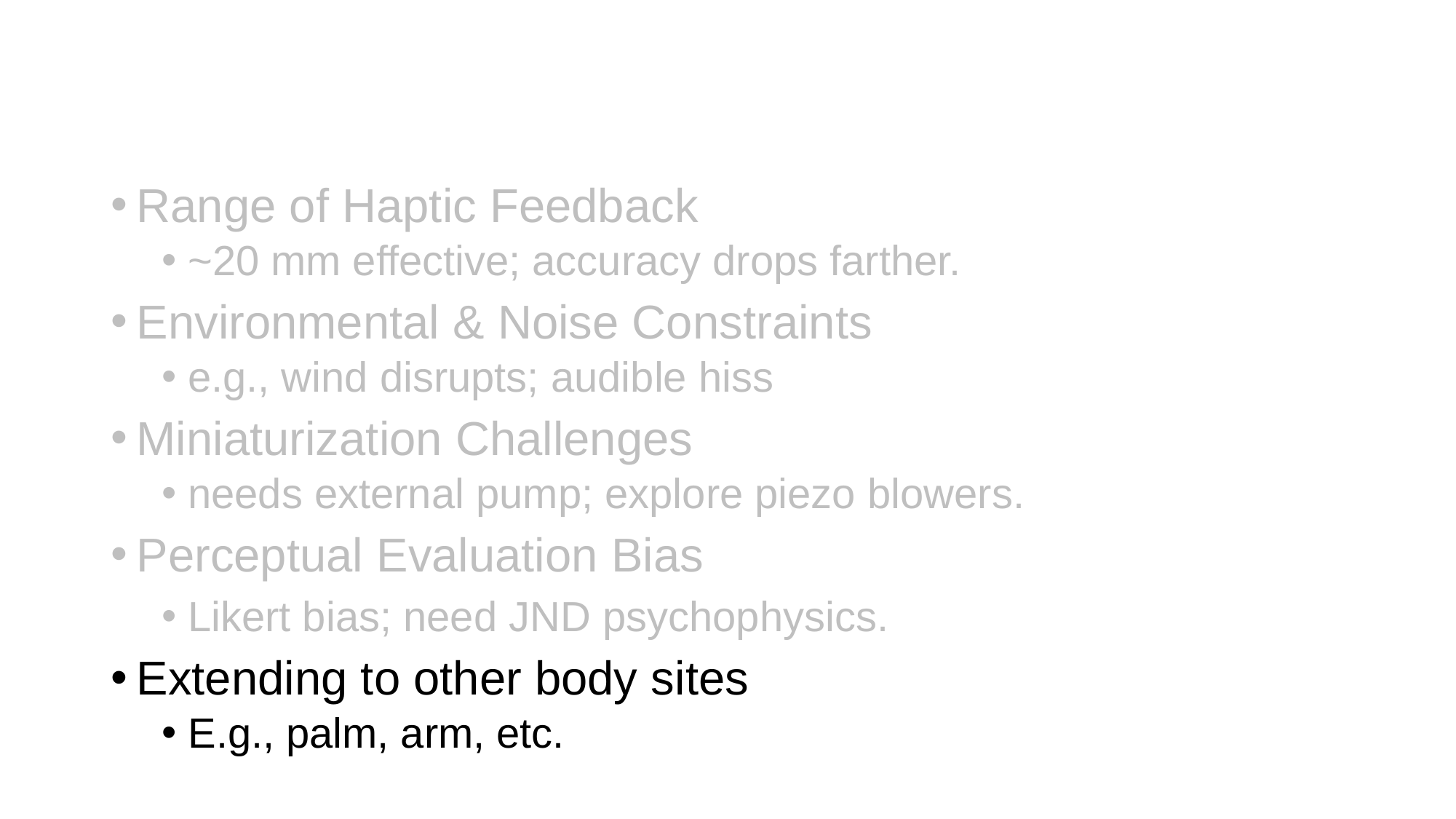

Range of Haptic Feedback
~20 mm effective; accuracy drops farther.
Environmental & Noise Constraints
e.g., wind disrupts; audible hiss
Miniaturization Challenges
needs external pump; explore piezo blowers.
Perceptual Evaluation Bias
Likert bias; need JND psychophysics.
Extending to other body sites
E.g., palm, arm, etc.